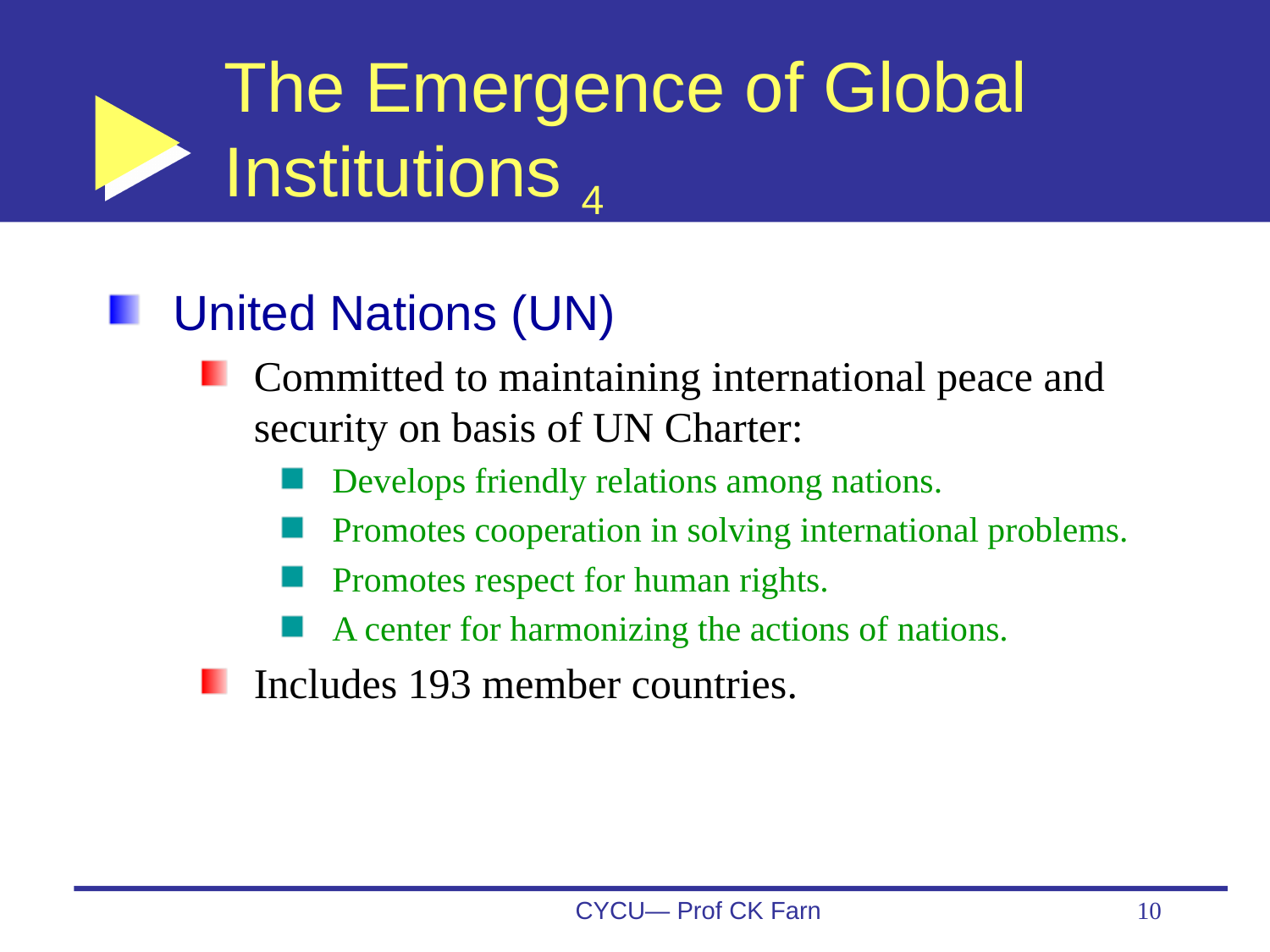

# The Emergence of Global Institutions 4
United Nations (UN)
Committed to maintaining international peace and security on basis of UN Charter:
Develops friendly relations among nations.
Promotes cooperation in solving international problems.
Promotes respect for human rights.
A center for harmonizing the actions of nations.
Includes 193 member countries.

CYCU— Prof CK Farn
10